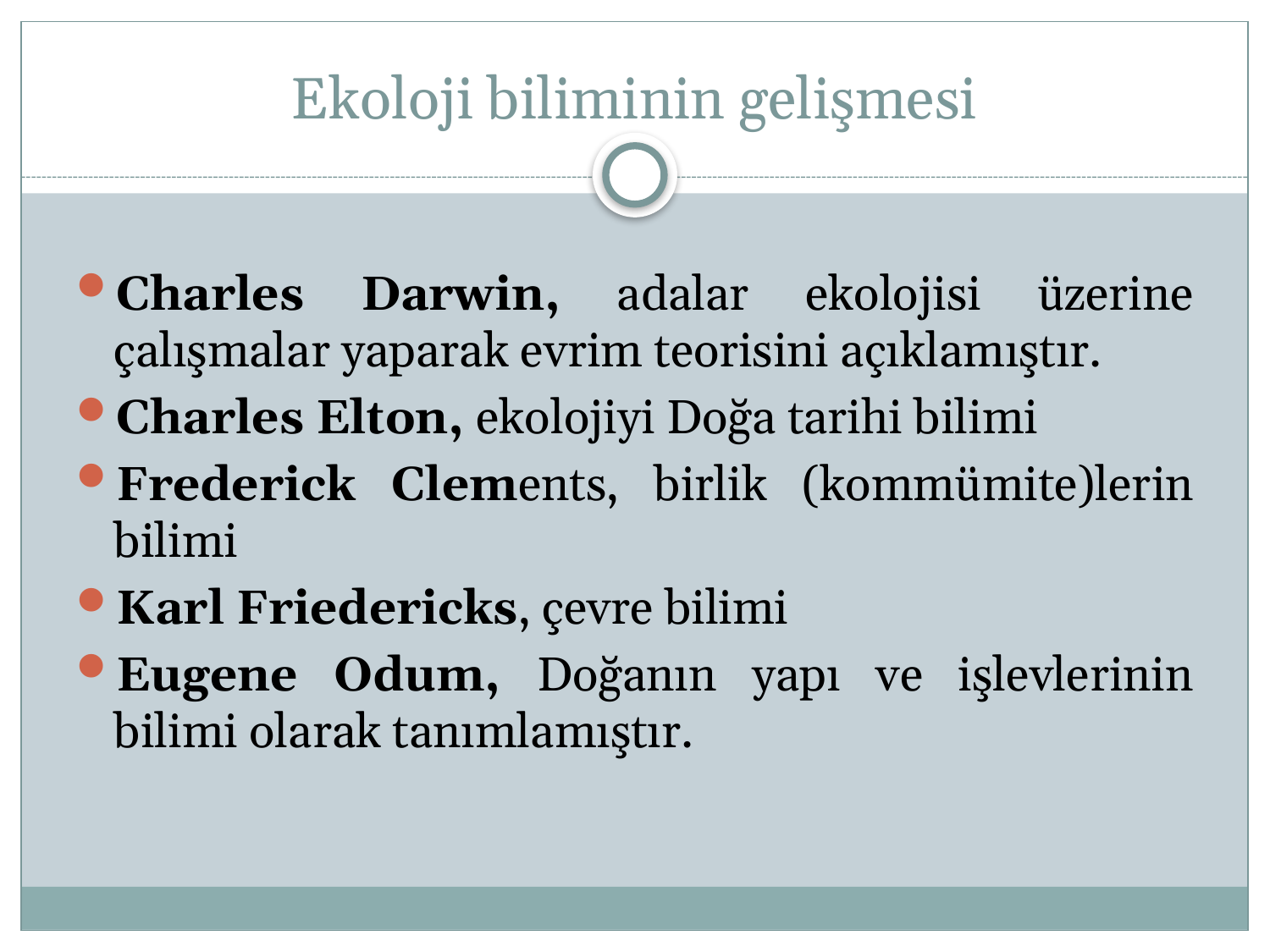

# Ekoloji biliminin gelişmesi
Charles Darwin, adalar ekolojisi üzerine çalışmalar yaparak evrim teorisini açıklamıştır.
Charles Elton, ekolojiyi Doğa tarihi bilimi
Frederick Clements, birlik (kommümite)lerin bilimi
Karl Friedericks, çevre bilimi
Eugene Odum, Doğanın yapı ve işlevlerinin bilimi olarak tanımlamıştır.